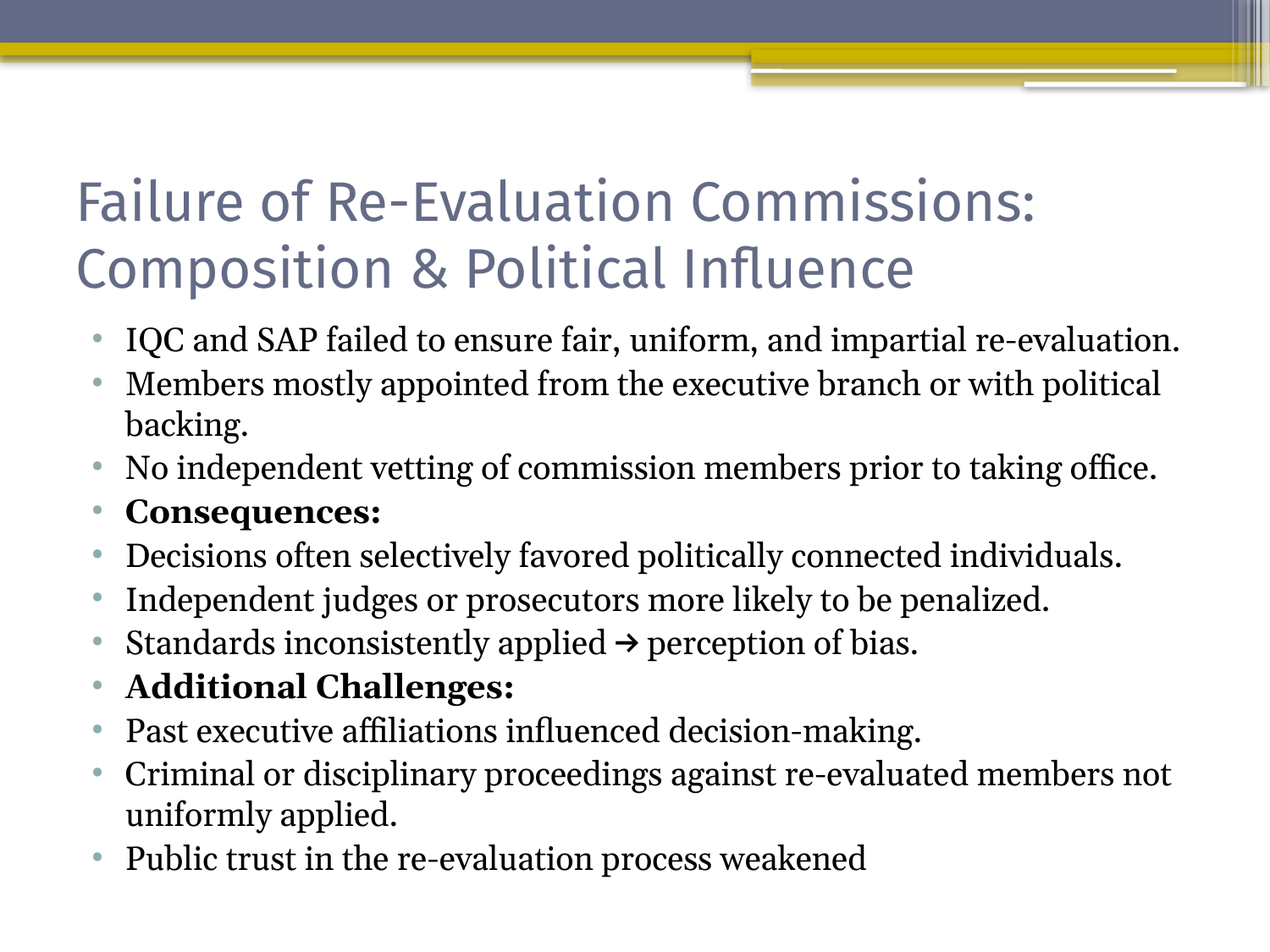

# Failure of Re-Evaluation Commissions: Composition & Political Influence
IQC and SAP failed to ensure fair, uniform, and impartial re-evaluation.
Members mostly appointed from the executive branch or with political backing.
No independent vetting of commission members prior to taking office.
Consequences:
Decisions often selectively favored politically connected individuals.
Independent judges or prosecutors more likely to be penalized.
Standards inconsistently applied → perception of bias.
Additional Challenges:
Past executive affiliations influenced decision-making.
Criminal or disciplinary proceedings against re-evaluated members not uniformly applied.
Public trust in the re-evaluation process weakened